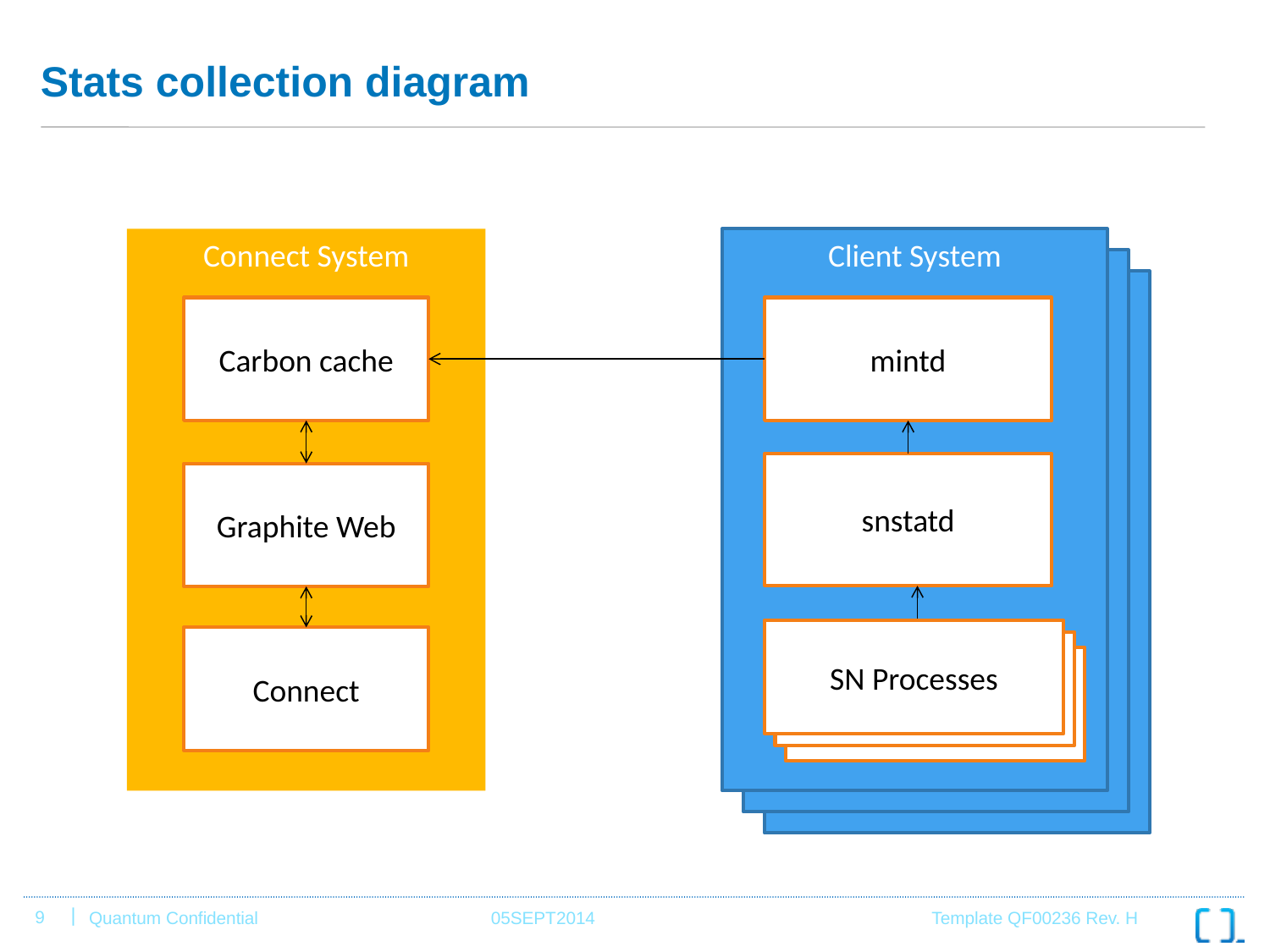

# Stats collection diagram

Client System
Connect System
Client System
Client System
Carbon cache
mintd
snstatd
Graphite Web
SN Processes
Connect
SN Processes
SN Processes